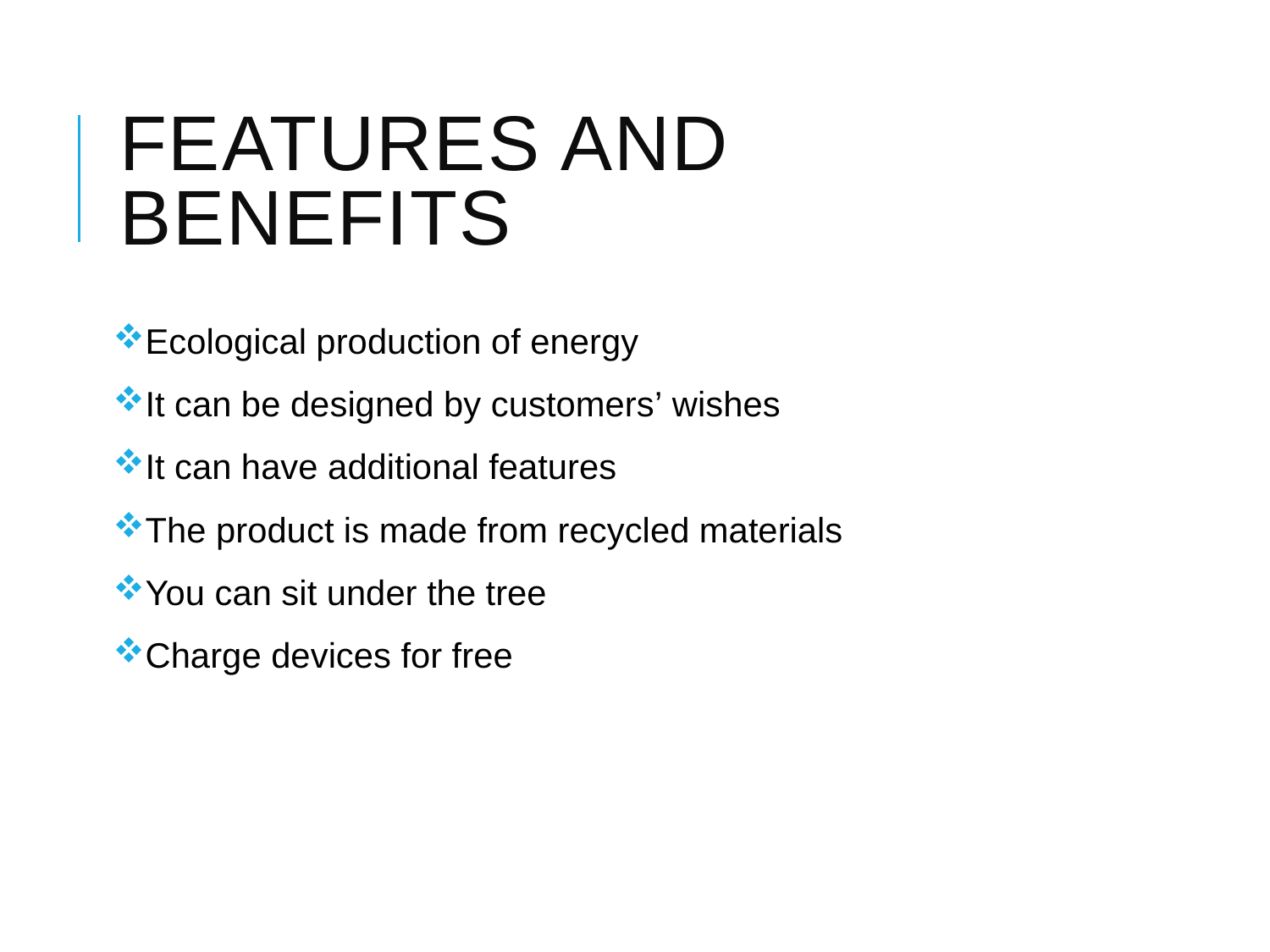

# Features and Benefits
Ecological production of energy
It can be designed by customers’ wishes
It can have additional features
The product is made from recycled materials
You can sit under the tree
Charge devices for free